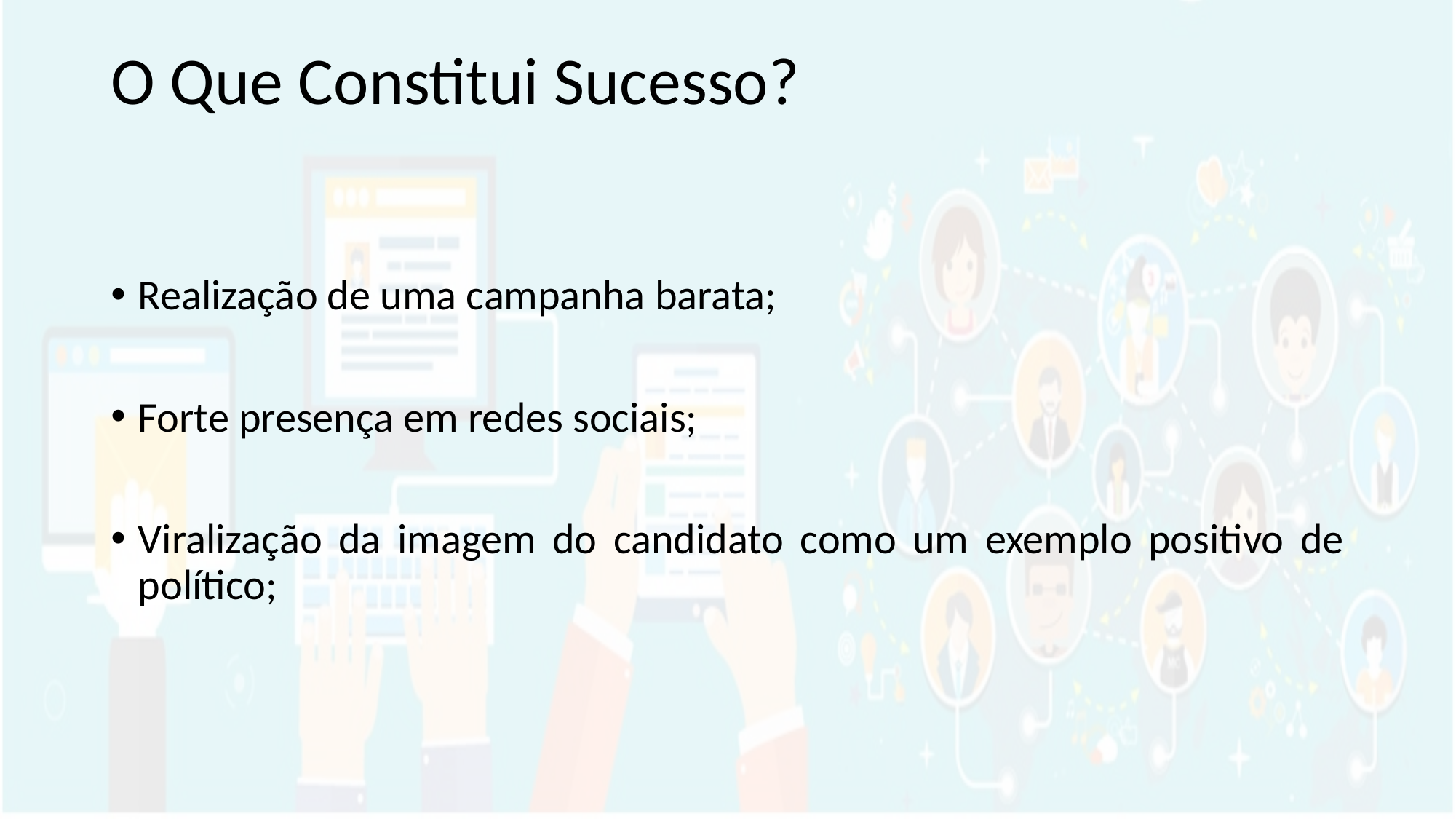

# O Que Constitui Sucesso?

Realização de uma campanha barata;

Forte presença em redes sociais;

Viralização da imagem do candidato como um exemplo positivo de político;